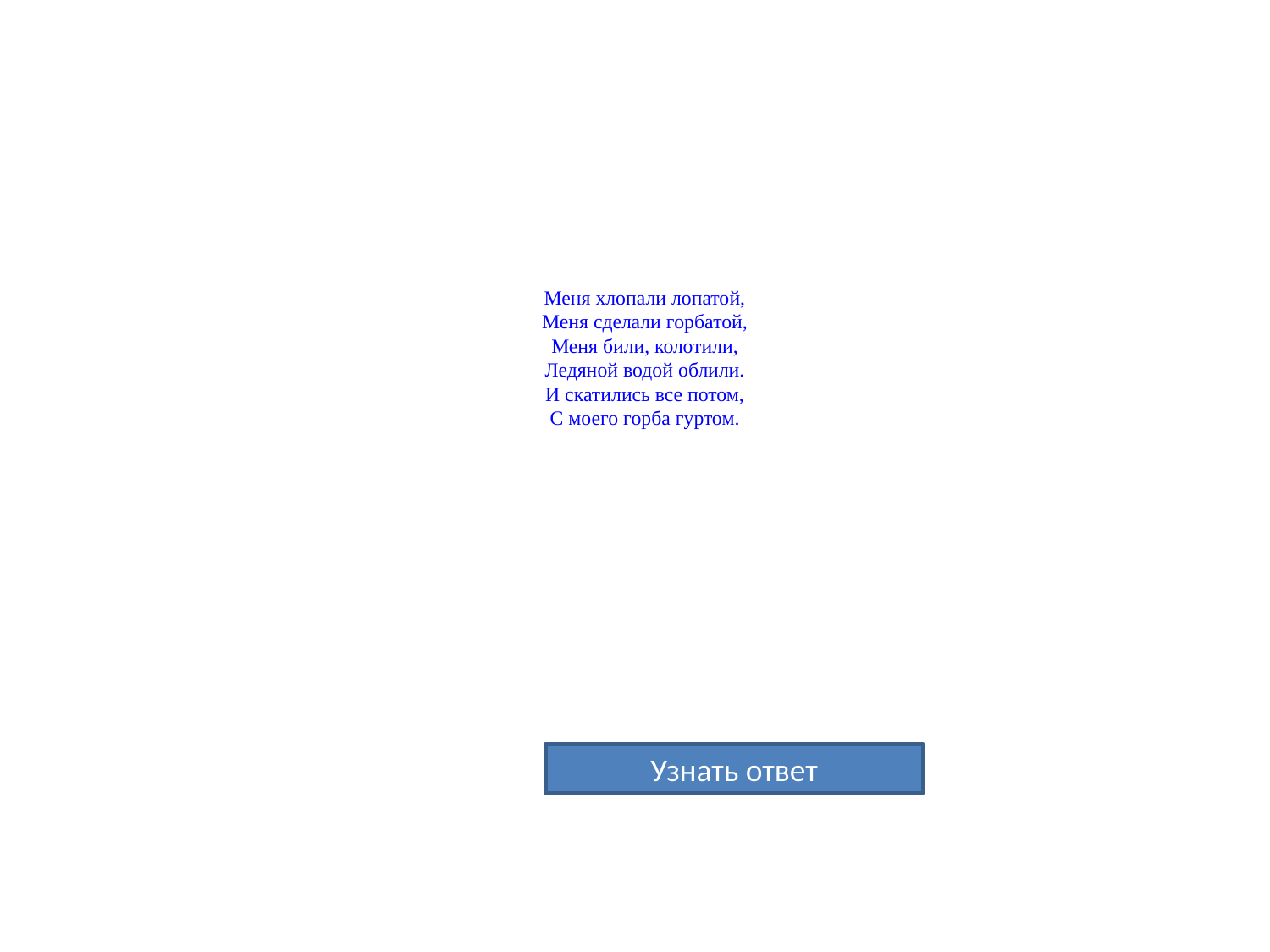

# Меня хлопали лопатой, Меня сделали горбатой, Меня били, колотили, Ледяной водой облили. И скатились все потом, С моего горба гуртом.